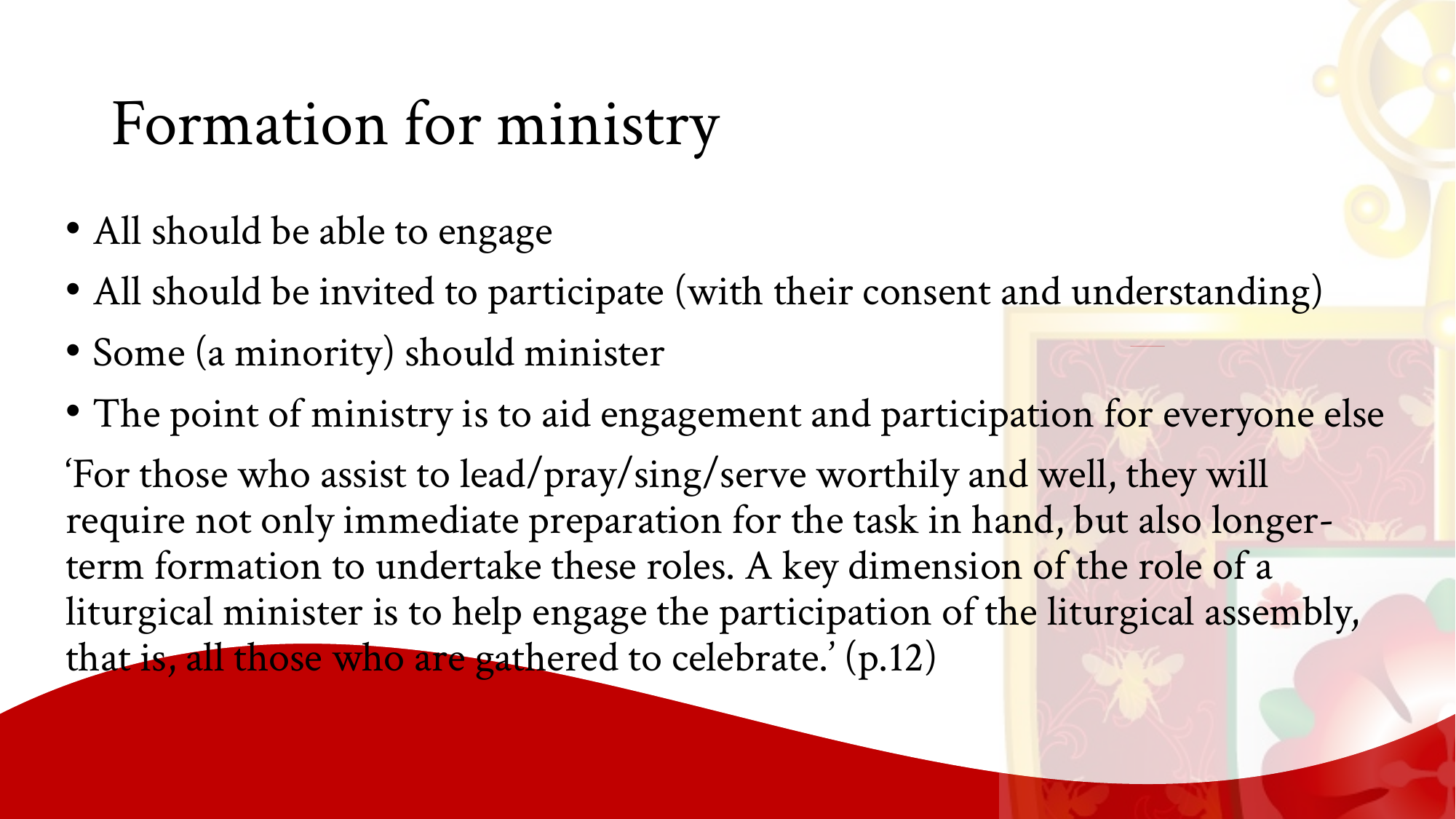

# Formation for ministry
All should be able to engage
All should be invited to participate (with their consent and understanding)
Some (a minority) should minister
The point of ministry is to aid engagement and participation for everyone else
‘For those who assist to lead/pray/sing/serve worthily and well, they will require not only immediate preparation for the task in hand, but also longer-term formation to undertake these roles. A key dimension of the role of a liturgical minister is to help engage the participation of the liturgical assembly, that is, all those who are gathered to celebrate.’ (p.12)